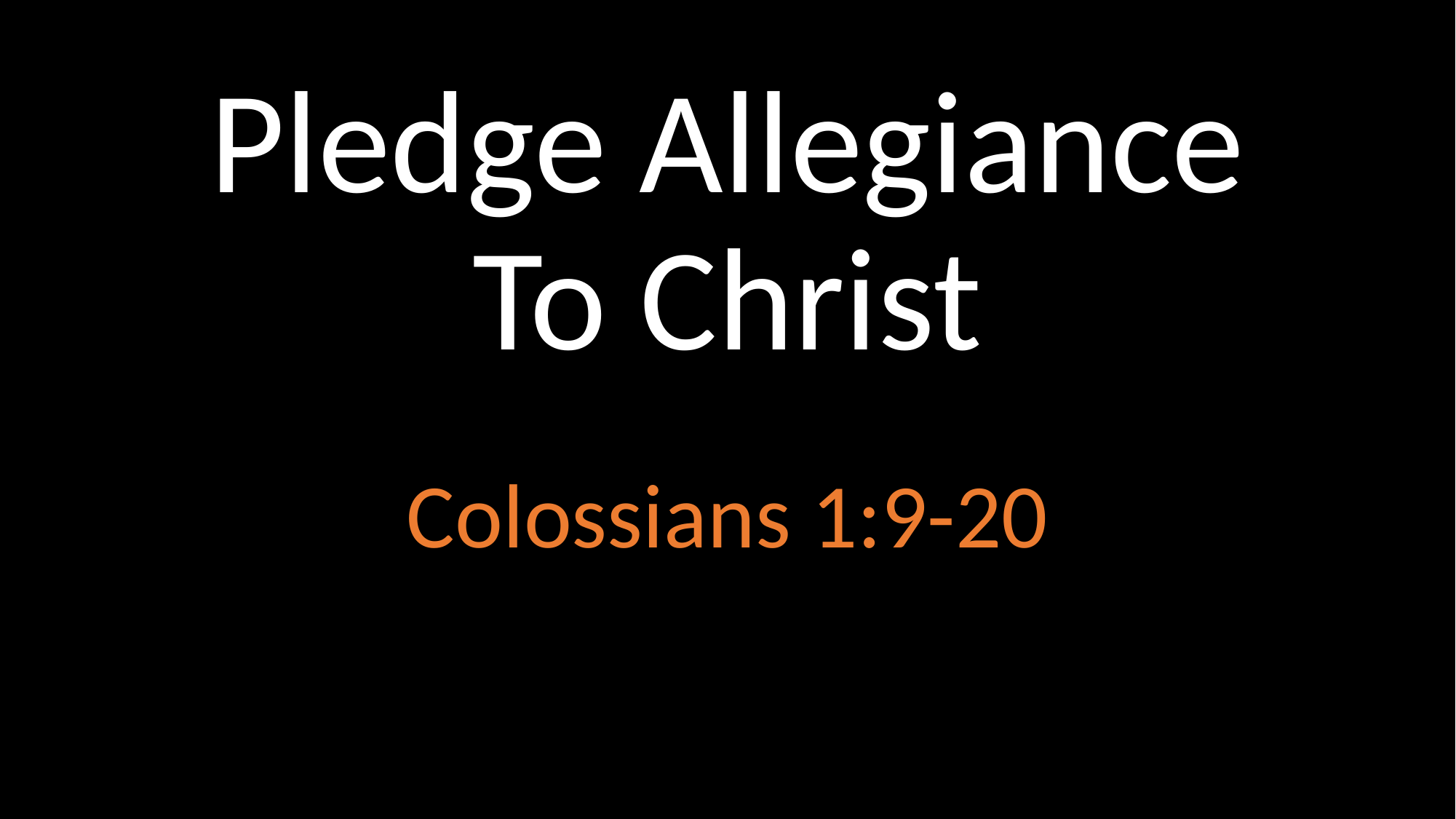

# Pledge Allegiance To Christ
Colossians 1:9-20